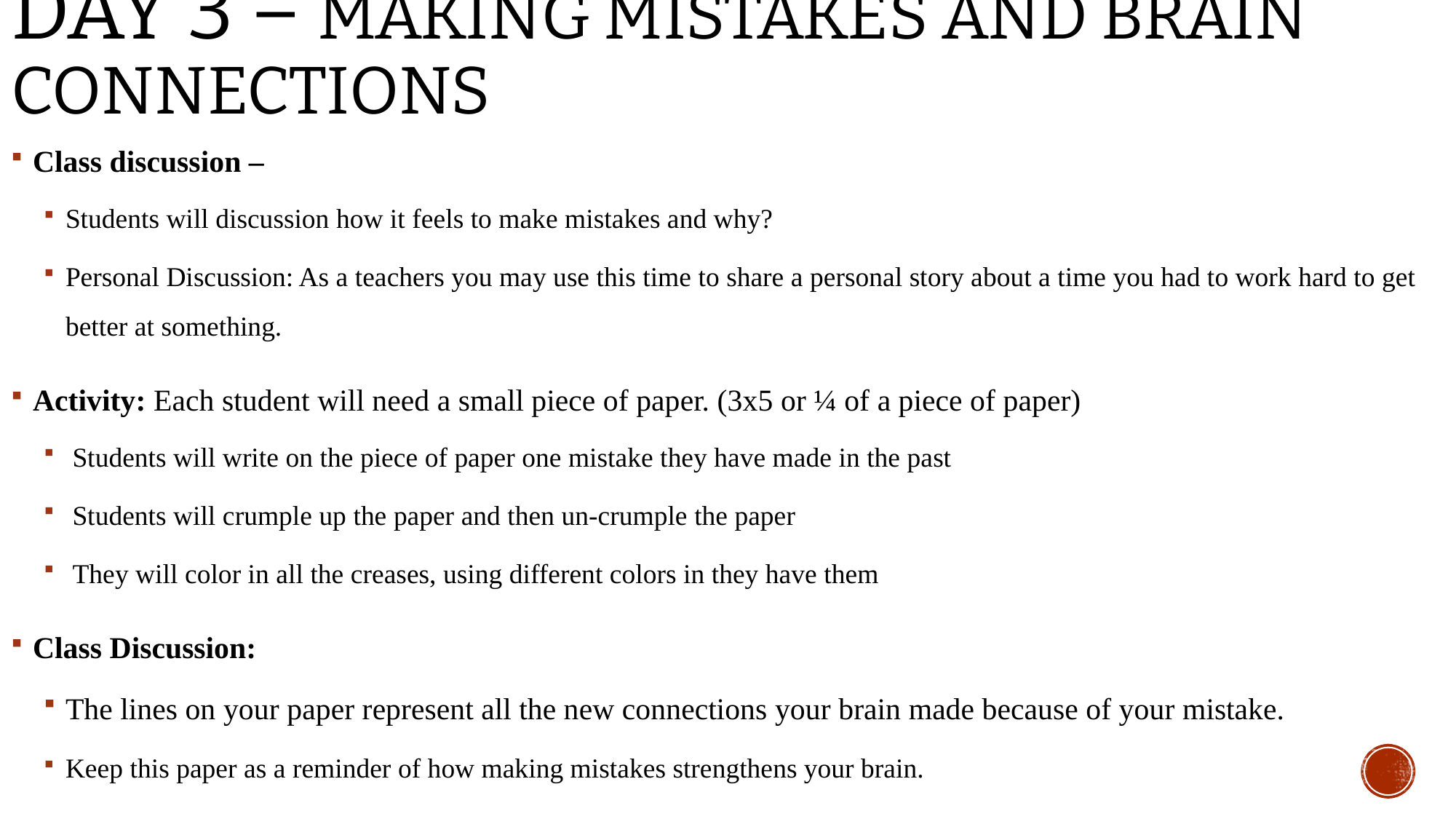

# Day 3 – Making Mistakes and Brain Connections
Class discussion –
Students will discussion how it feels to make mistakes and why?
Personal Discussion: As a teachers you may use this time to share a personal story about a time you had to work hard to get better at something.
Activity: Each student will need a small piece of paper. (3x5 or ¼ of a piece of paper)
 Students will write on the piece of paper one mistake they have made in the past
 Students will crumple up the paper and then un-crumple the paper
 They will color in all the creases, using different colors in they have them
Class Discussion:
The lines on your paper represent all the new connections your brain made because of your mistake.
Keep this paper as a reminder of how making mistakes strengthens your brain.